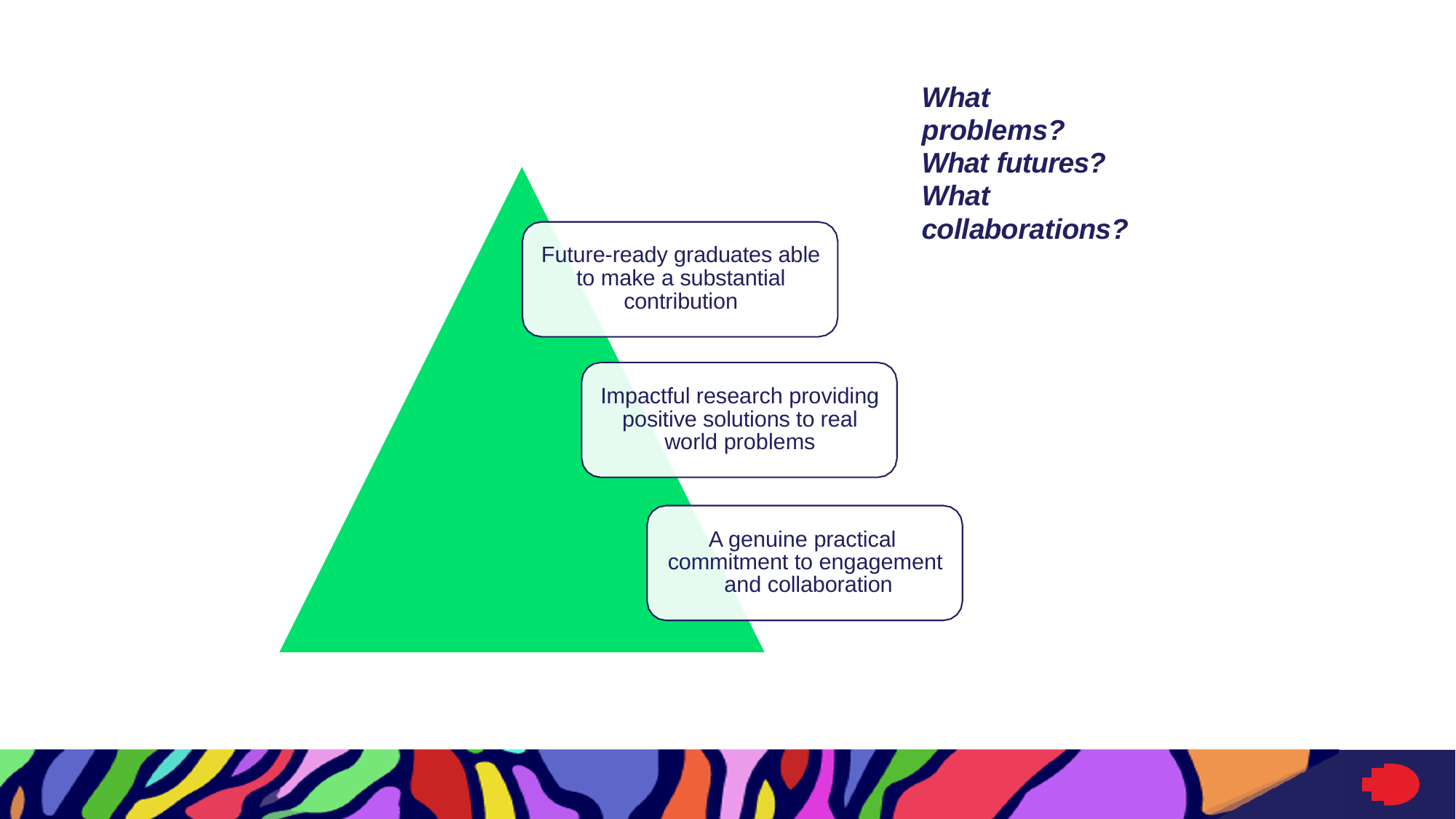

# What problems?  What futures?
What collaborations?

Future-ready graduates able  to make a substantial  contribution

Impactful research providing  positive solutions to real  world problems

A genuine practical  commitment to engagement  and collaboration